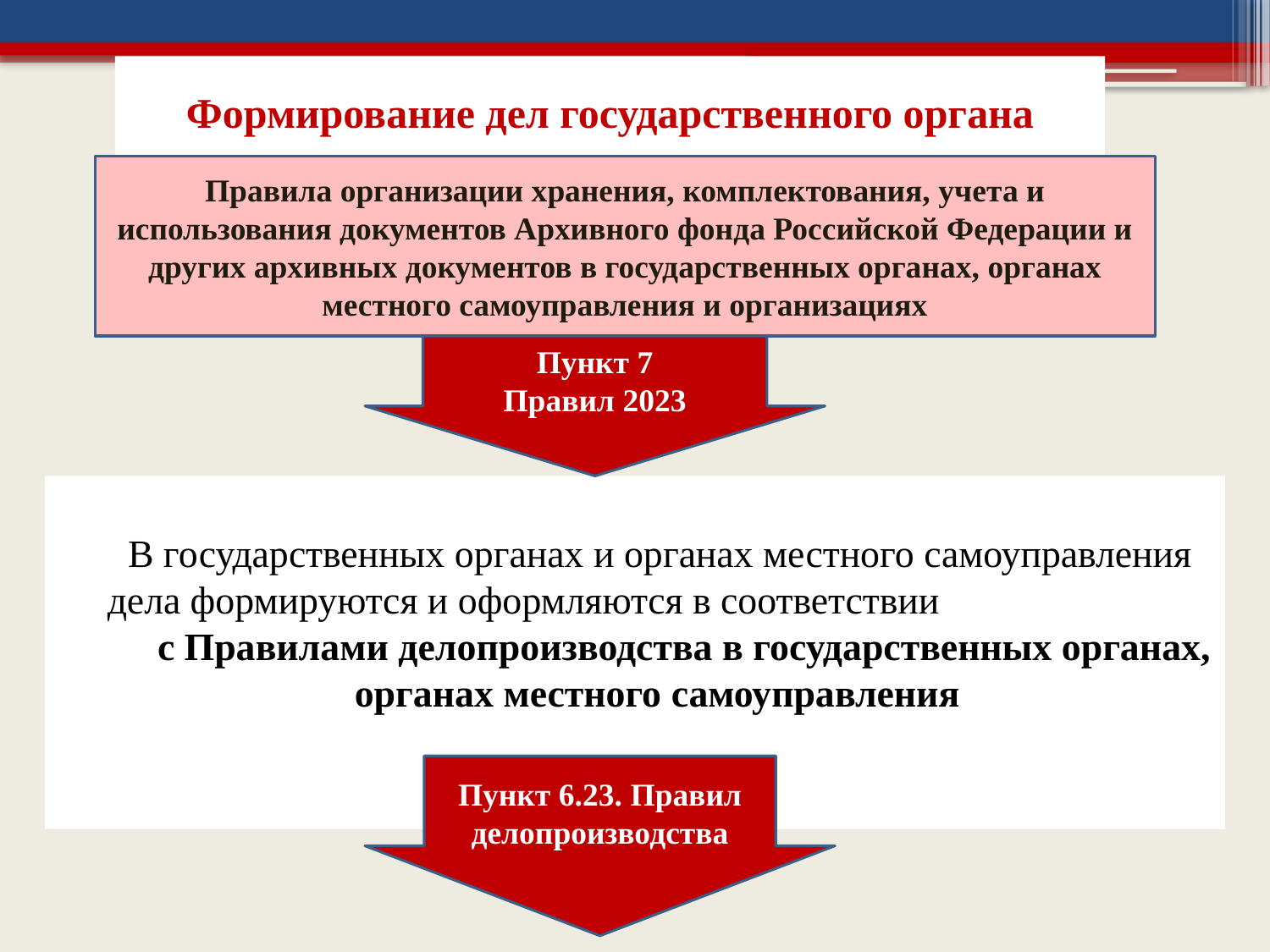

# Формирование дел государственного органа
Правила организации хранения, комплектования, учета и использования документов Архивного фонда Российской Федерации и других архивных документов в государственных органах, органах местного самоуправления и организациях

Пункт 7
Правил 2023

В государственных органах и органах местного самоуправления дела формируются и оформляются в соответствии                                  с Правилами делопроизводства в государственных органах, органах местного самоуправления

Пункт 6.23. Правил
делопроизводства